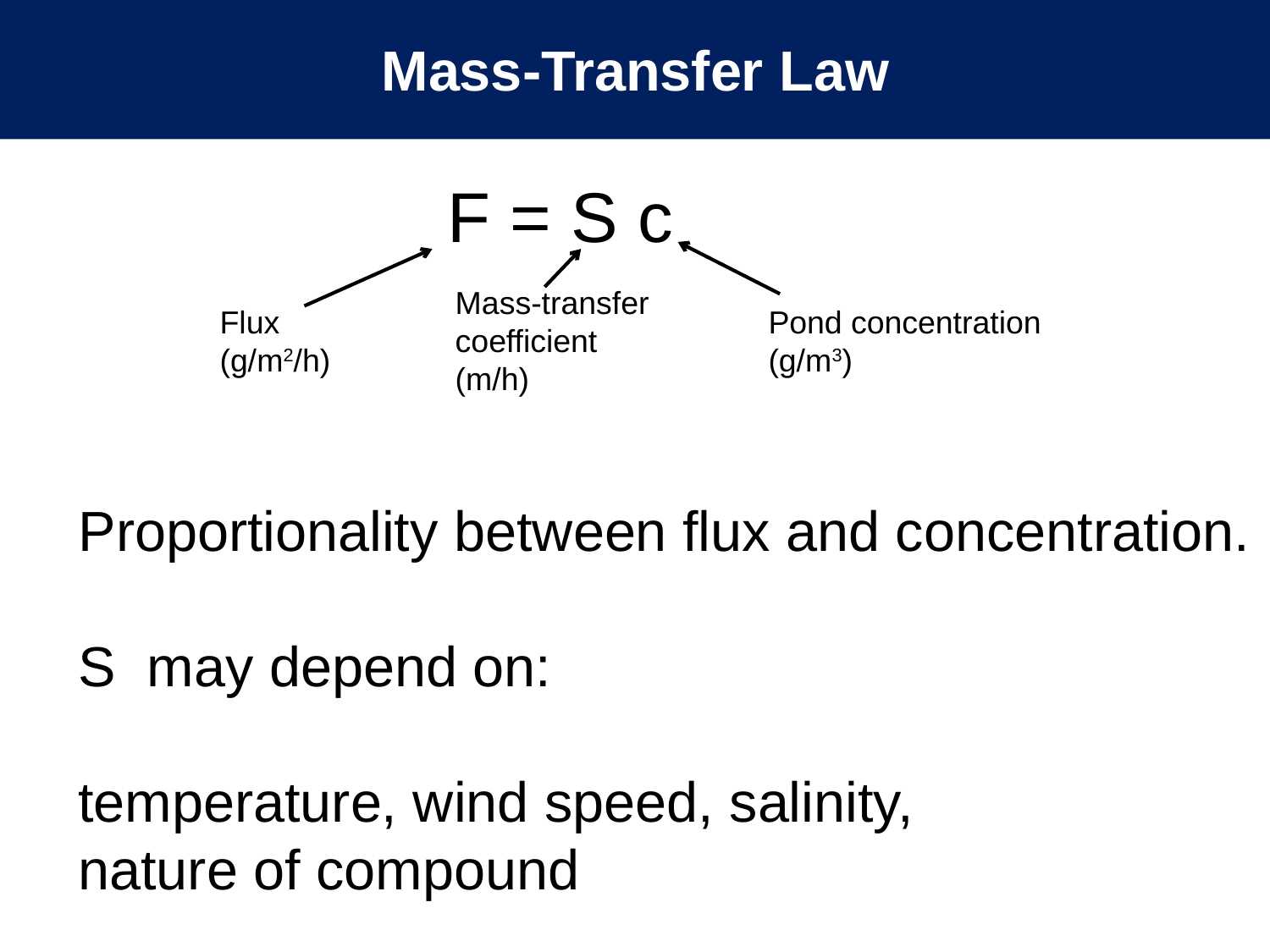

Mass-Transfer Law
F = S c
Mass-transfer coefficient
(m/h)
Pond concentration
(g/m3)
Flux
(g/m2/h)
Proportionality between flux and concentration.

S  may depend on:

temperature, wind speed, salinity,
nature of compound